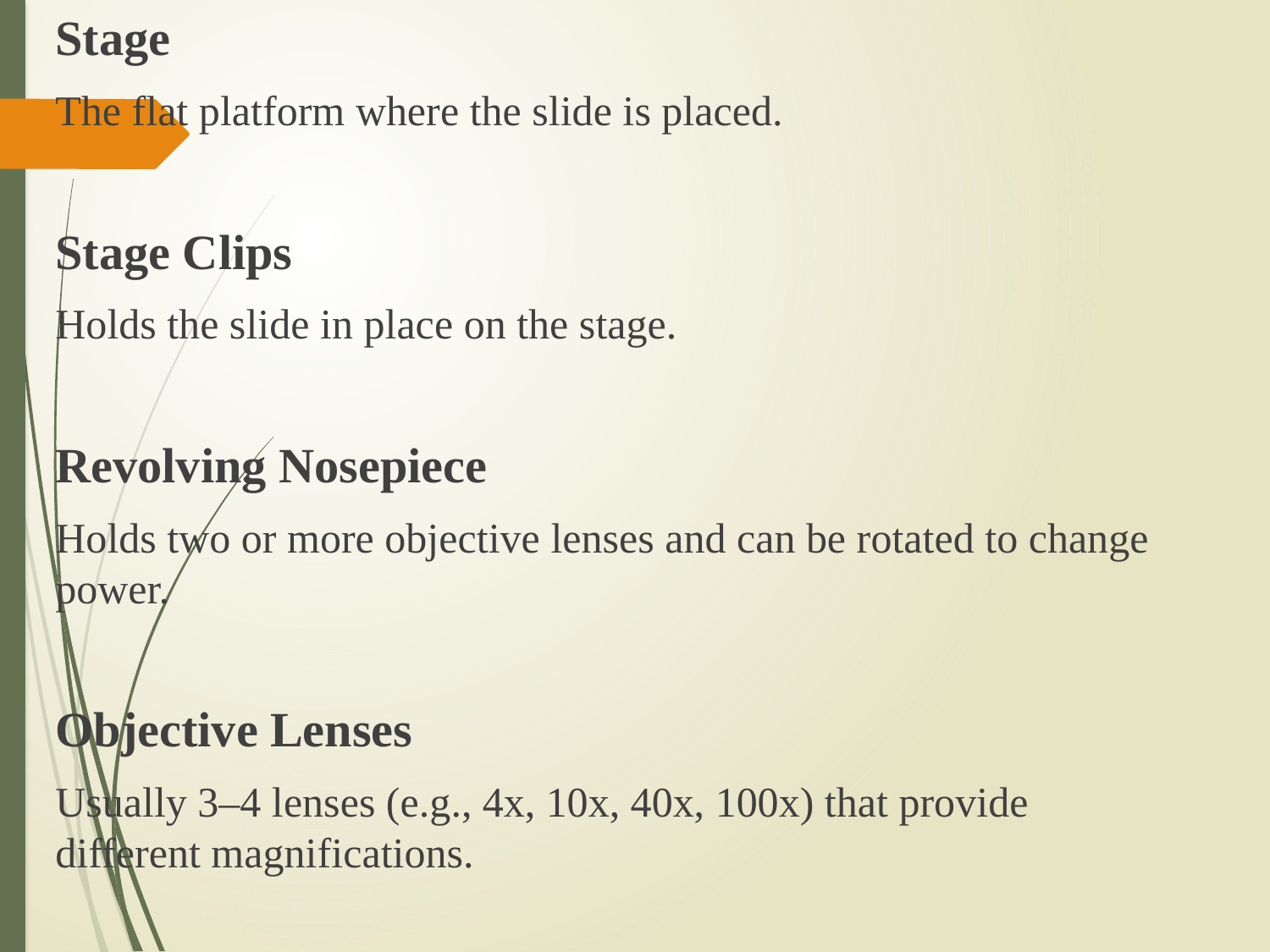

Stage
The flat platform where the slide is placed.

Stage Clips
Holds the slide in place on the stage.

Revolving Nosepiece
Holds two or more objective lenses and can be rotated to change power.

Objective Lenses
Usually 3–4 lenses (e.g., 4x, 10x, 40x, 100x) that provide different magnifications.